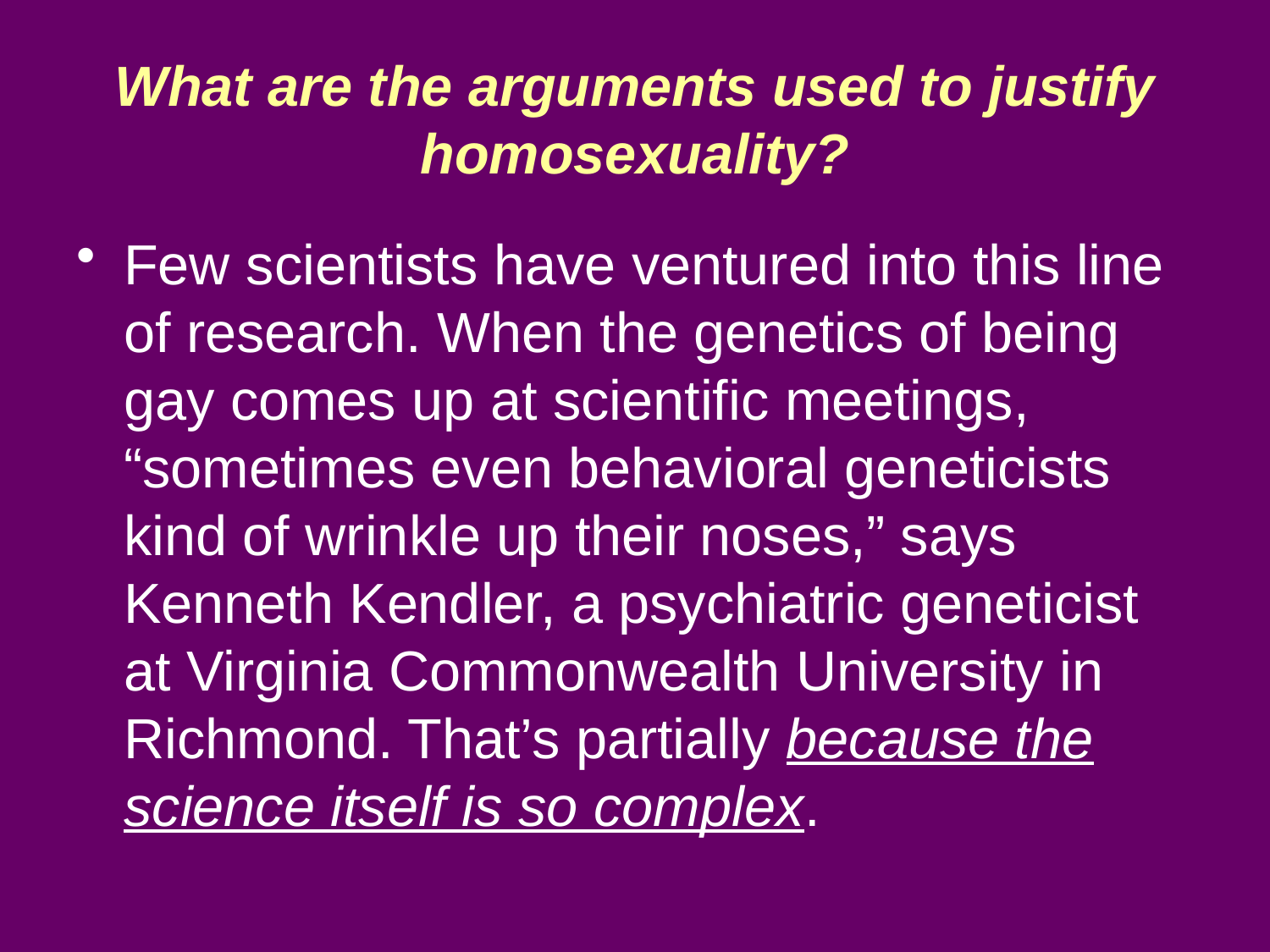

What are the arguments used to justify homosexuality?
Few scientists have ventured into this line of research. When the genetics of being gay comes up at scientific meetings, “sometimes even behavioral geneticists kind of wrinkle up their noses,” says Kenneth Kendler, a psychiatric geneticist at Virginia Commonwealth University in Richmond. That’s partially because the science itself is so complex.